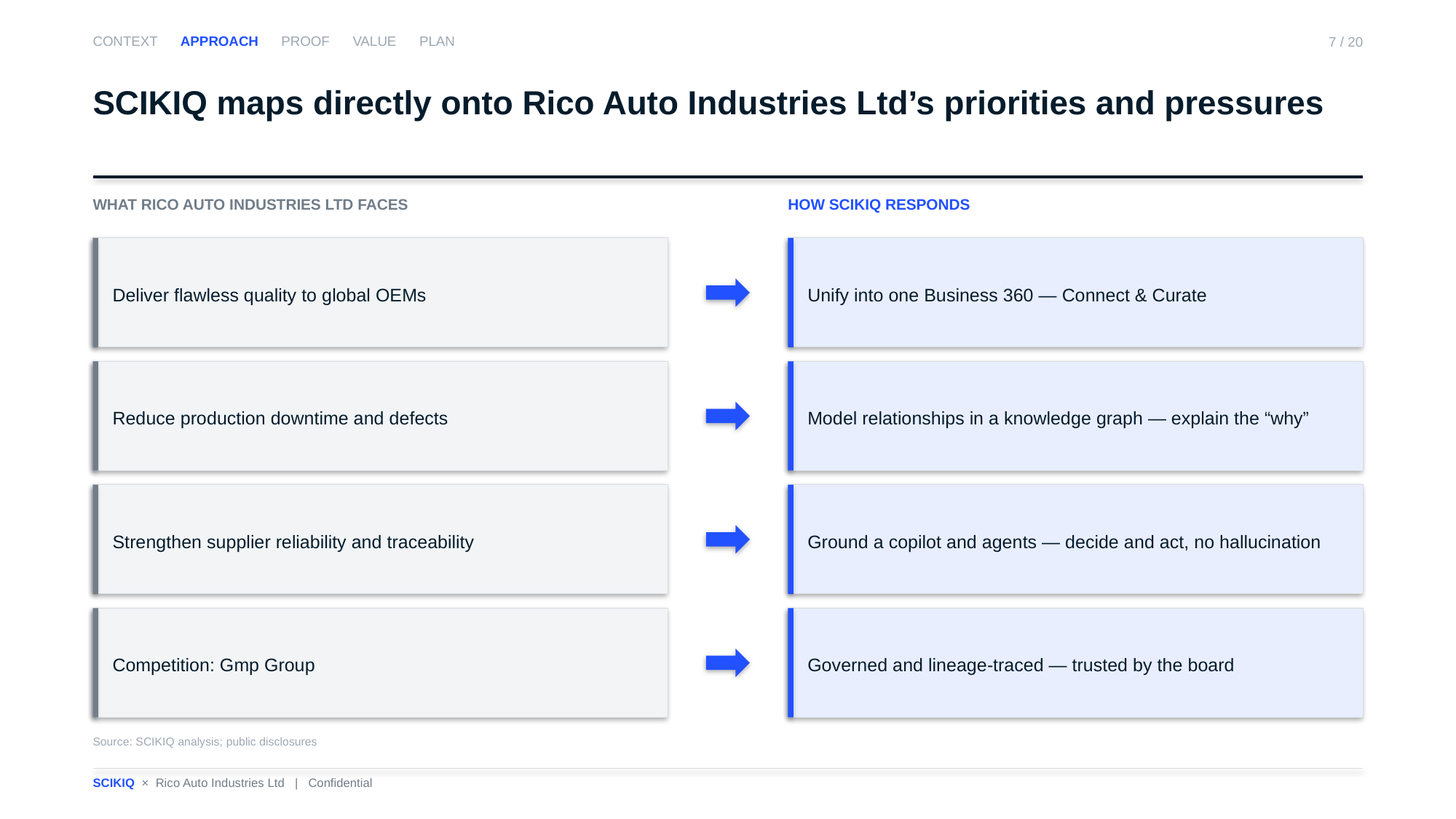

CONTEXT      APPROACH      PROOF      VALUE      PLAN
7 / 20
SCIKIQ maps directly onto Rico Auto Industries Ltd’s priorities and pressures
WHAT RICO AUTO INDUSTRIES LTD FACES
HOW SCIKIQ RESPONDS

Deliver flawless quality to global OEMs

Unify into one Business 360 — Connect & Curate

Reduce production downtime and defects

Model relationships in a knowledge graph — explain the “why”

Strengthen supplier reliability and traceability

Ground a copilot and agents — decide and act, no hallucination

Competition: Gmp Group

Governed and lineage-traced — trusted by the board

Source: SCIKIQ analysis; public disclosures
SCIKIQ  ×  Rico Auto Industries Ltd   |   Confidential